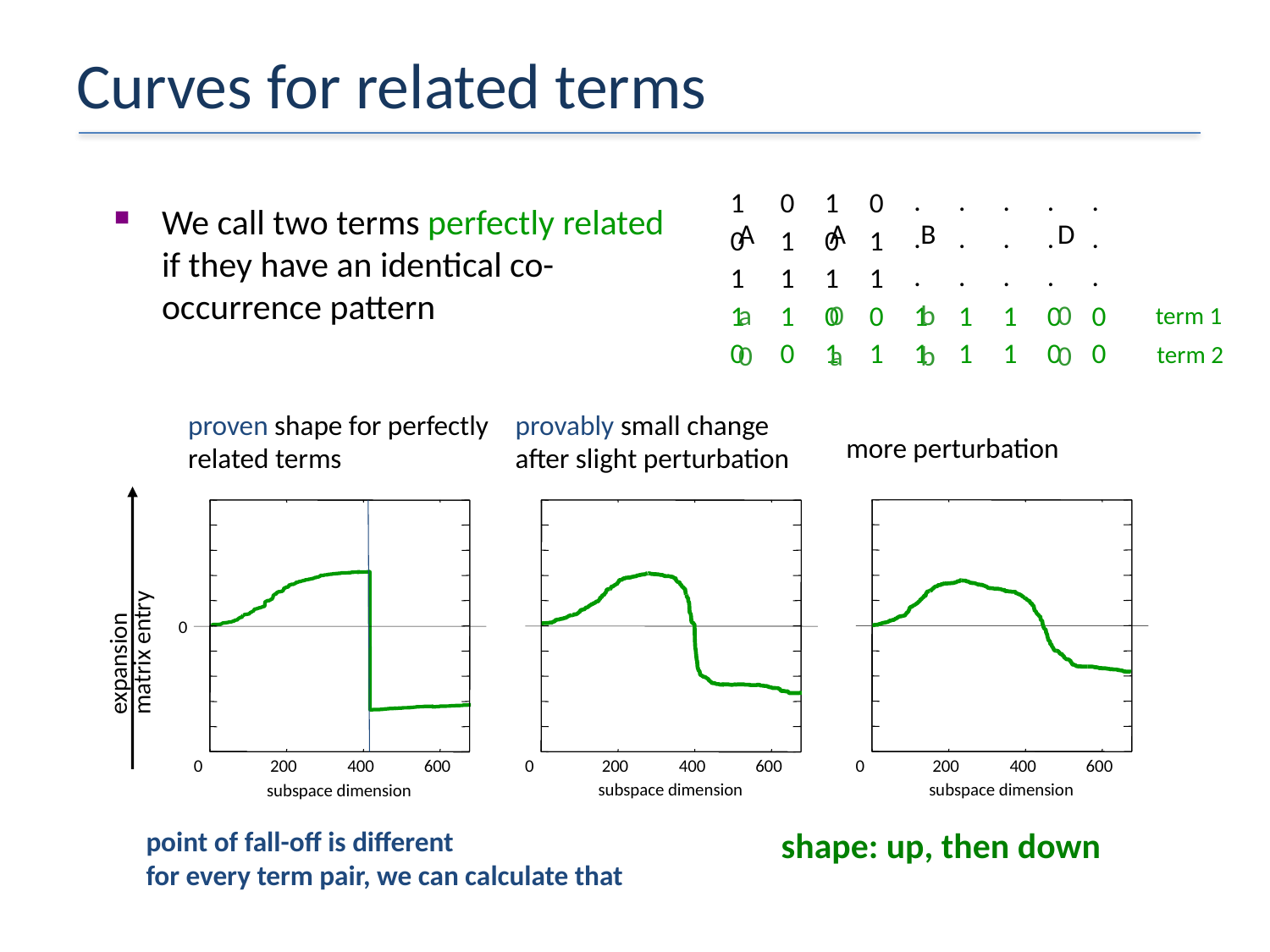

# Curves for related terms
A
A
a
0
0
a
B
b
b
D
0
0
1
0
1
0
0
1
0
1
1
1
1
1
1
1
0
0
0
0
1
1

.
.
.
.
.
.
.
.
.
1
1
1
1
1
1

.
.
.
.
.
.
0
0
0
0

We call two terms perfectly related if they have an identical co-occurrence pattern

term 1
term 2

proven shape for perfectly related terms
provably small change after slight perturbation
more perturbation

0
200
400
600
subspace dimension

0
200
400
600
subspace dimension

0
200
400
600
subspace dimension

expansion matrix entry
0
point of fall-off is different
for every term pair, we can calculate that
shape: up, then down